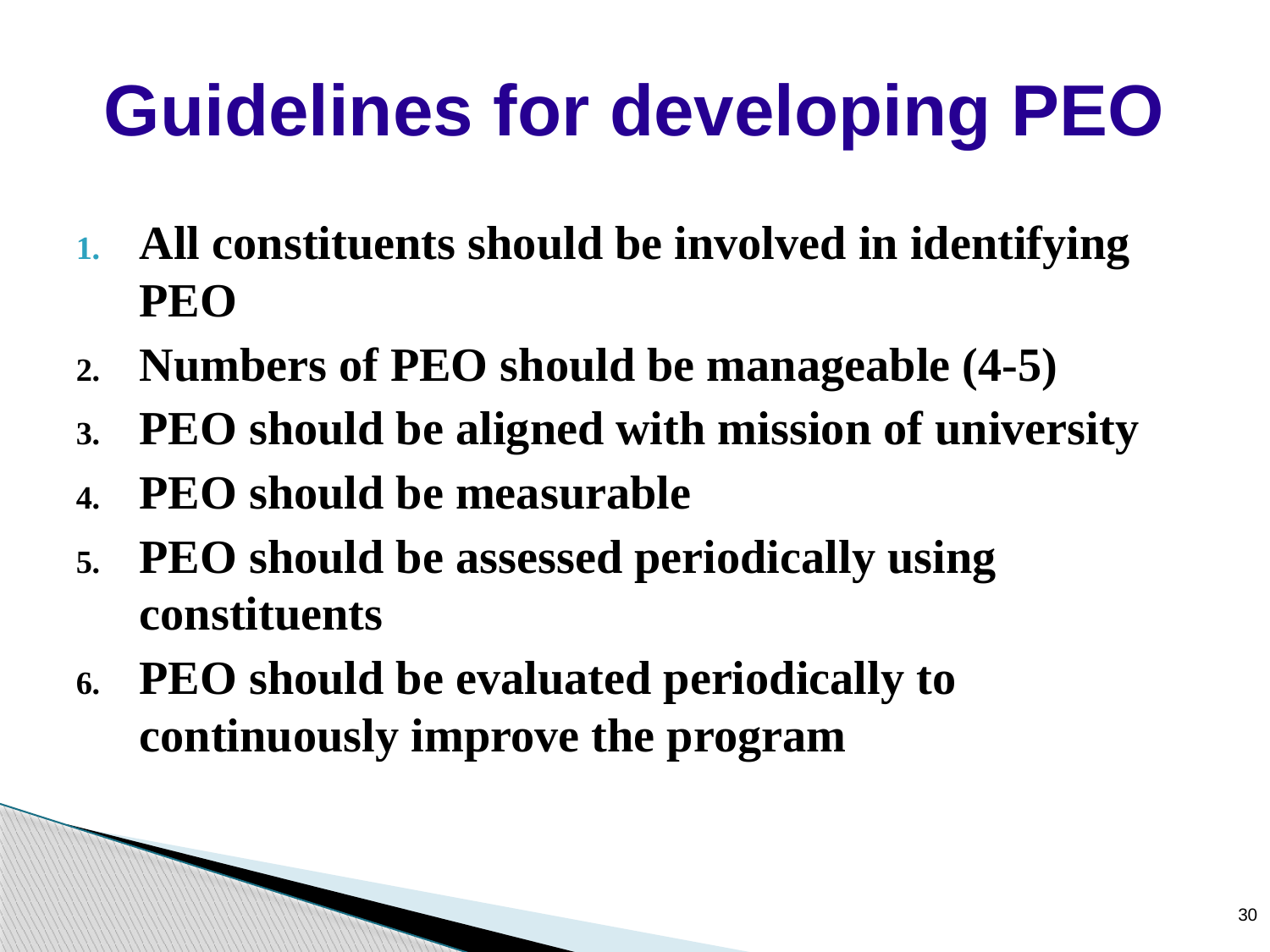

Guidelines for developing PEO
All constituents should be involved in identifying PEO
Numbers of PEO should be manageable (4-5)
PEO should be aligned with mission of university
PEO should be measurable
PEO should be assessed periodically using constituents
PEO should be evaluated periodically to continuously improve the program
30